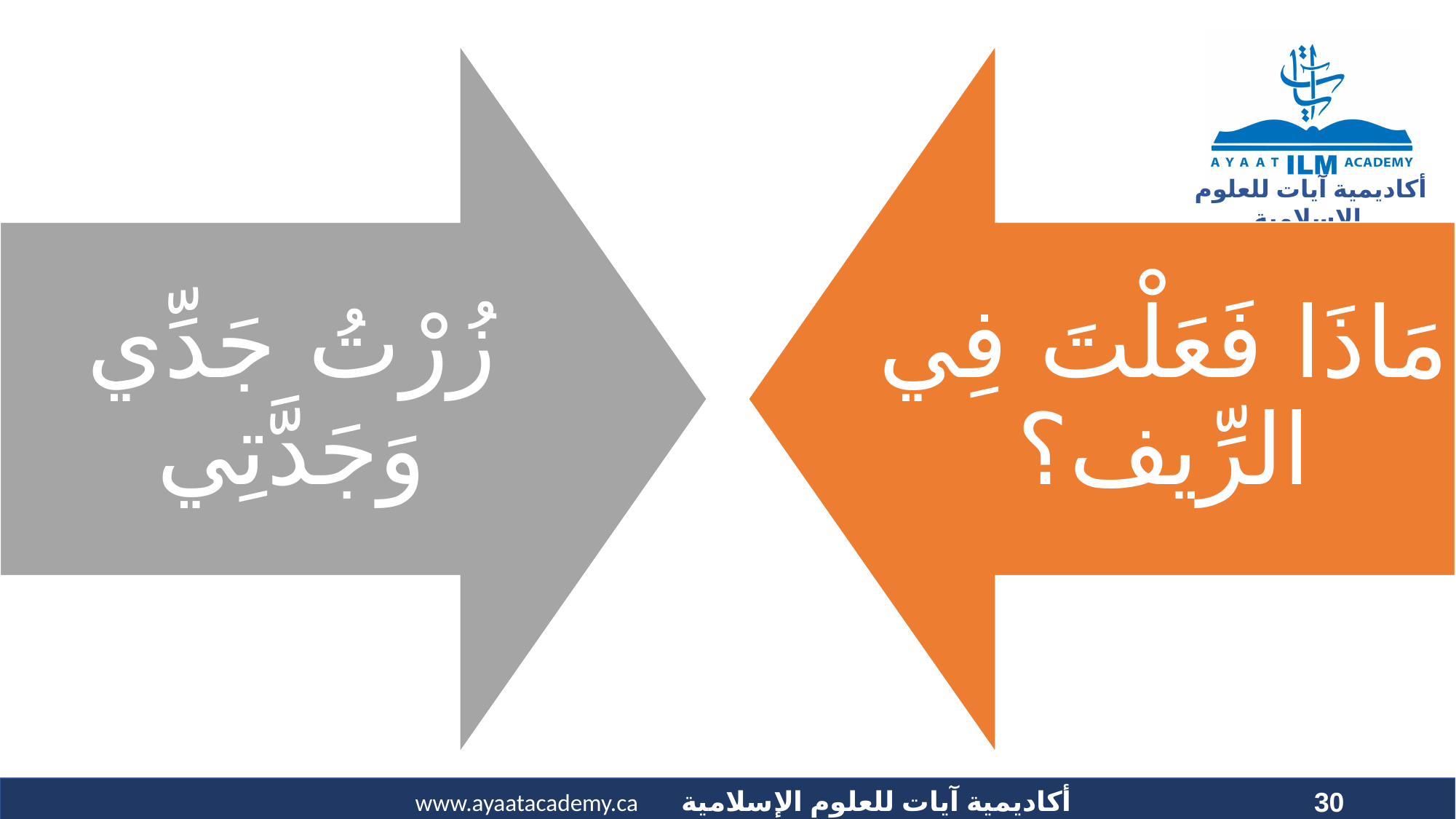

مَاذَا فَعَلْتَ فِي الرِّيف؟
زُرْتُ جَدِّي وَجَدَّتِي
30